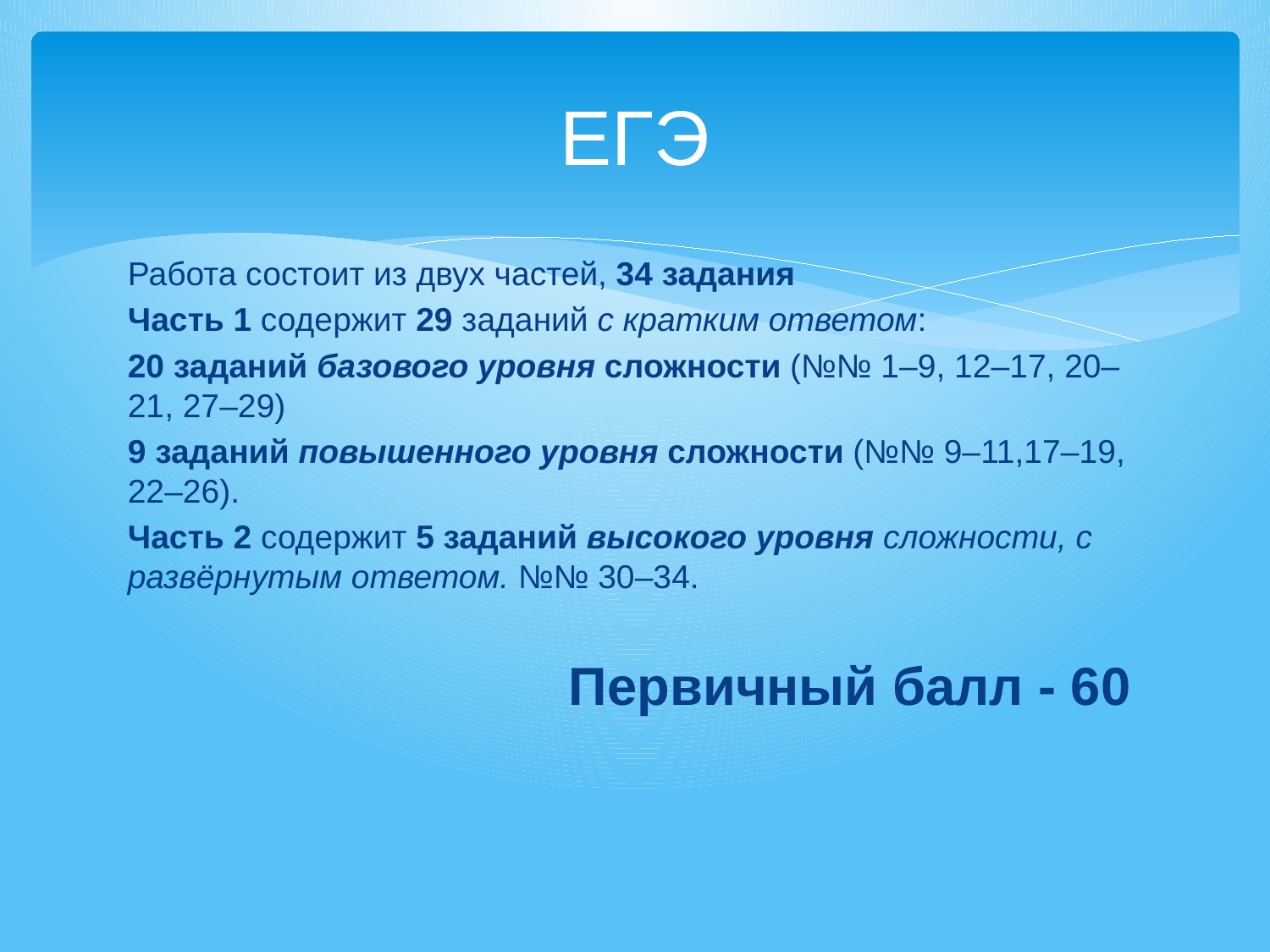

# ЕГЭ
Работа состоит из двух частей, 34 задания
Часть 1 содержит 29 заданий с кратким ответом:
20 заданий базового уровня сложности (№№ 1–9, 12–17, 20–21, 27–29)
9 заданий повышенного уровня сложности (№№ 9–11,17–19, 22–26).
Часть 2 содержит 5 заданий высокого уровня сложности, с развёрнутым ответом. №№ 30–34.

Первичный балл - 60